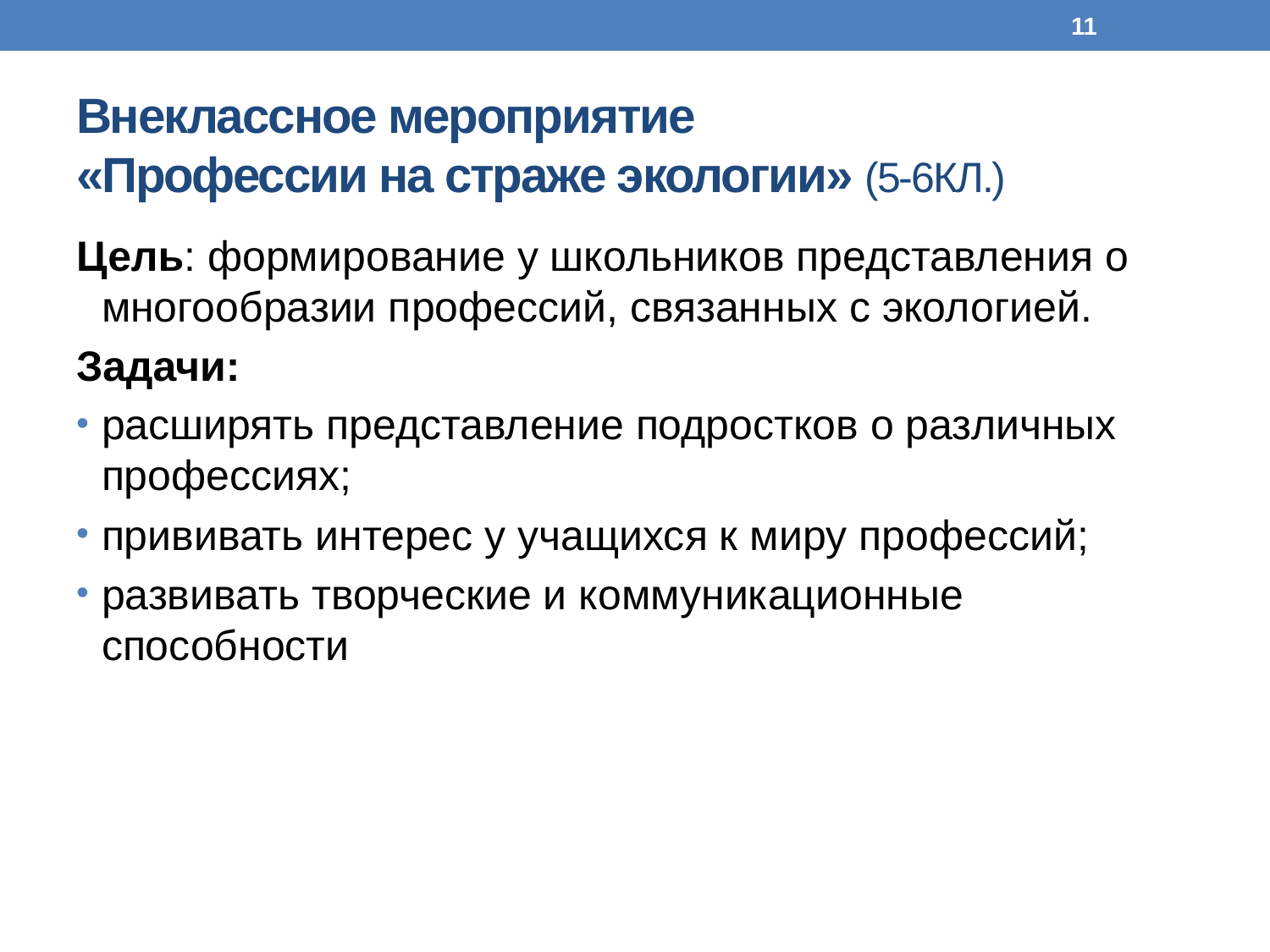

11
# Внеклассное мероприятие «Профессии на страже экологии» (5-6КЛ.)
Цель: формирование у школьников представления о многообразии профессий, связанных с экологией.
Задачи:
расширять представление подростков о различных профессиях;
прививать интерес у учащихся к миру профессий;
развивать творческие и коммуникационные способности